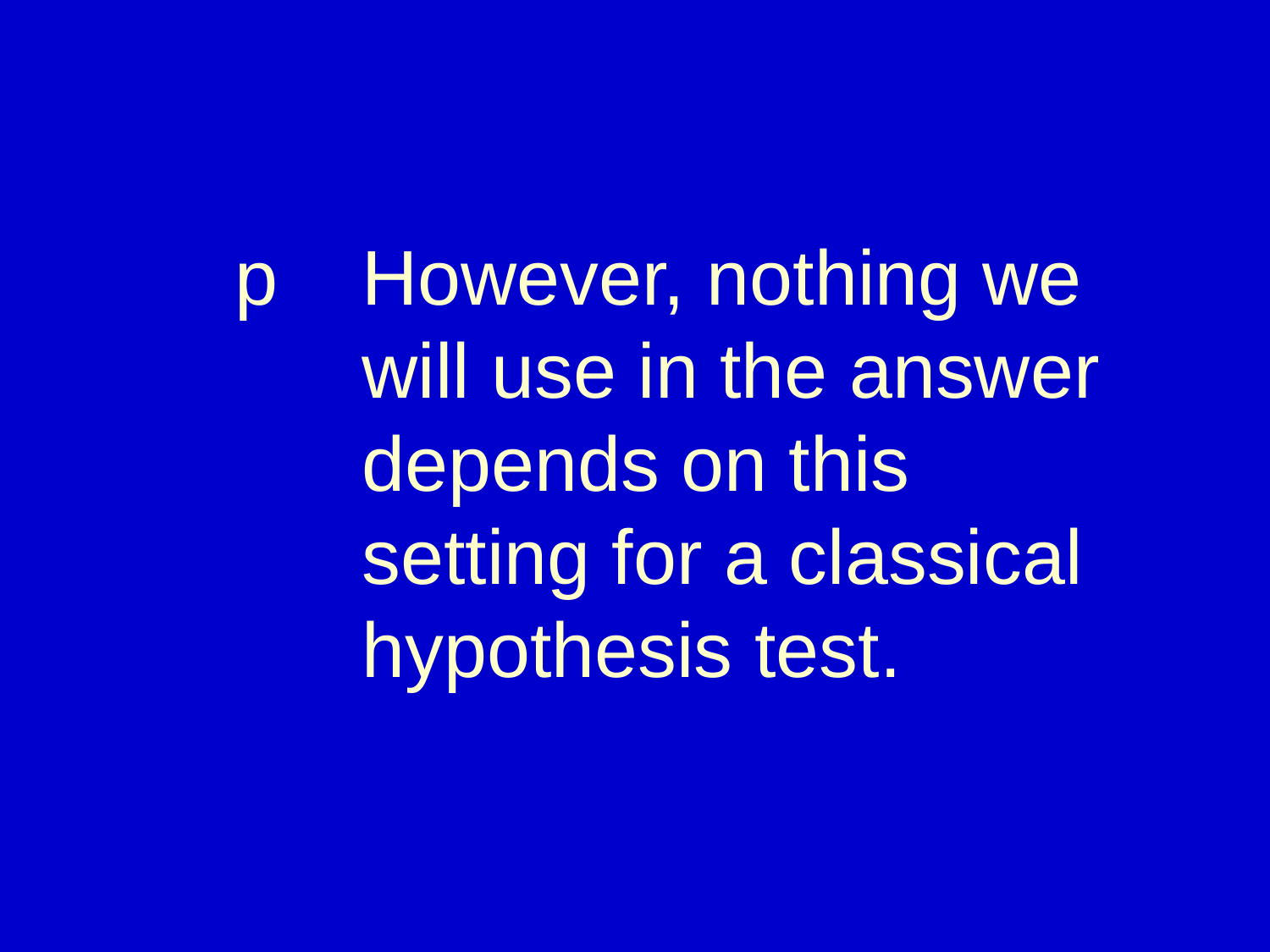

# p	However, nothing we 			will use in the answer 			depends on this 				setting for a classical hypothesis test.